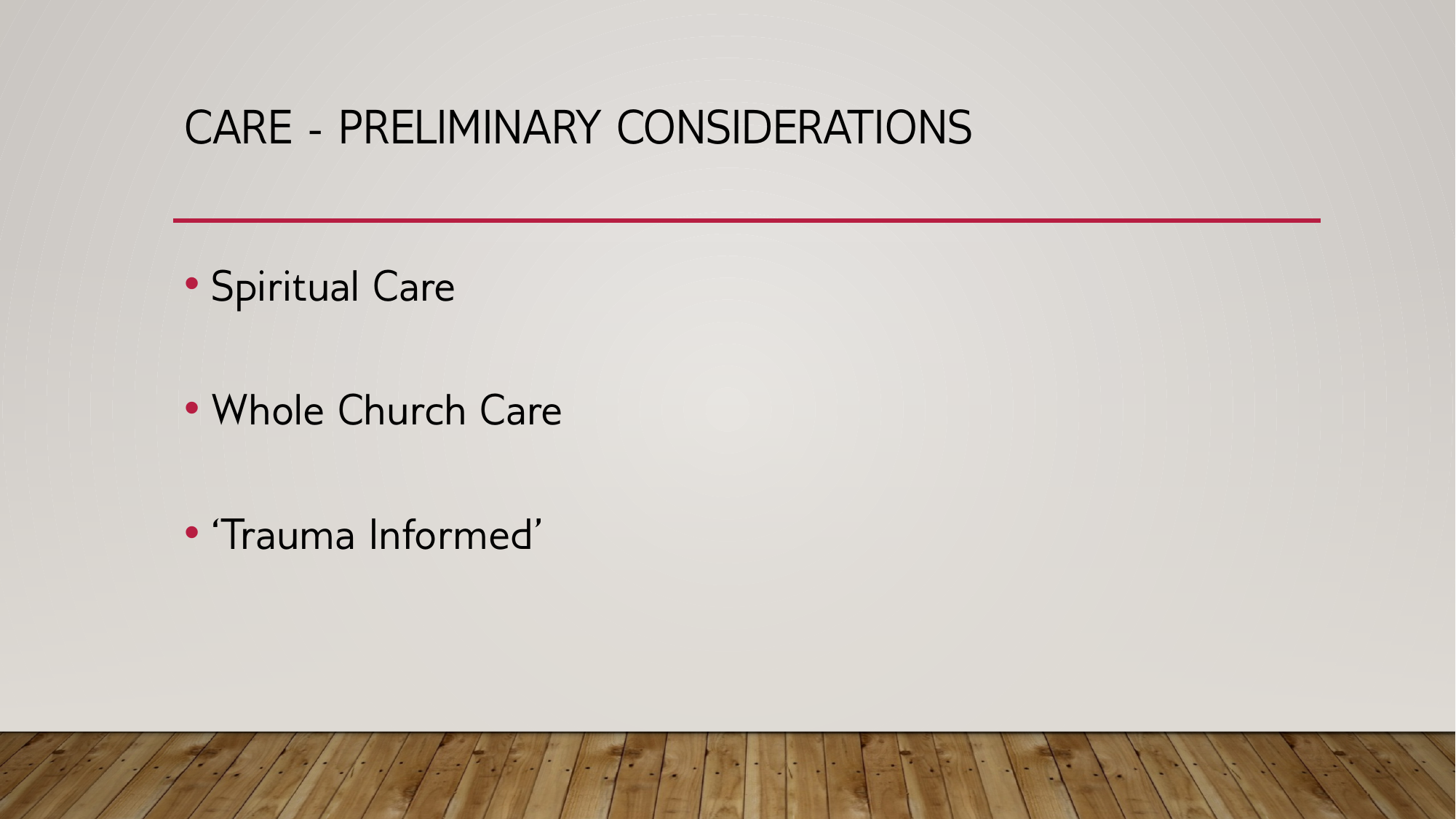

# Care - Preliminary Considerations
Spiritual Care

Whole Church Care

‘Trauma Informed’